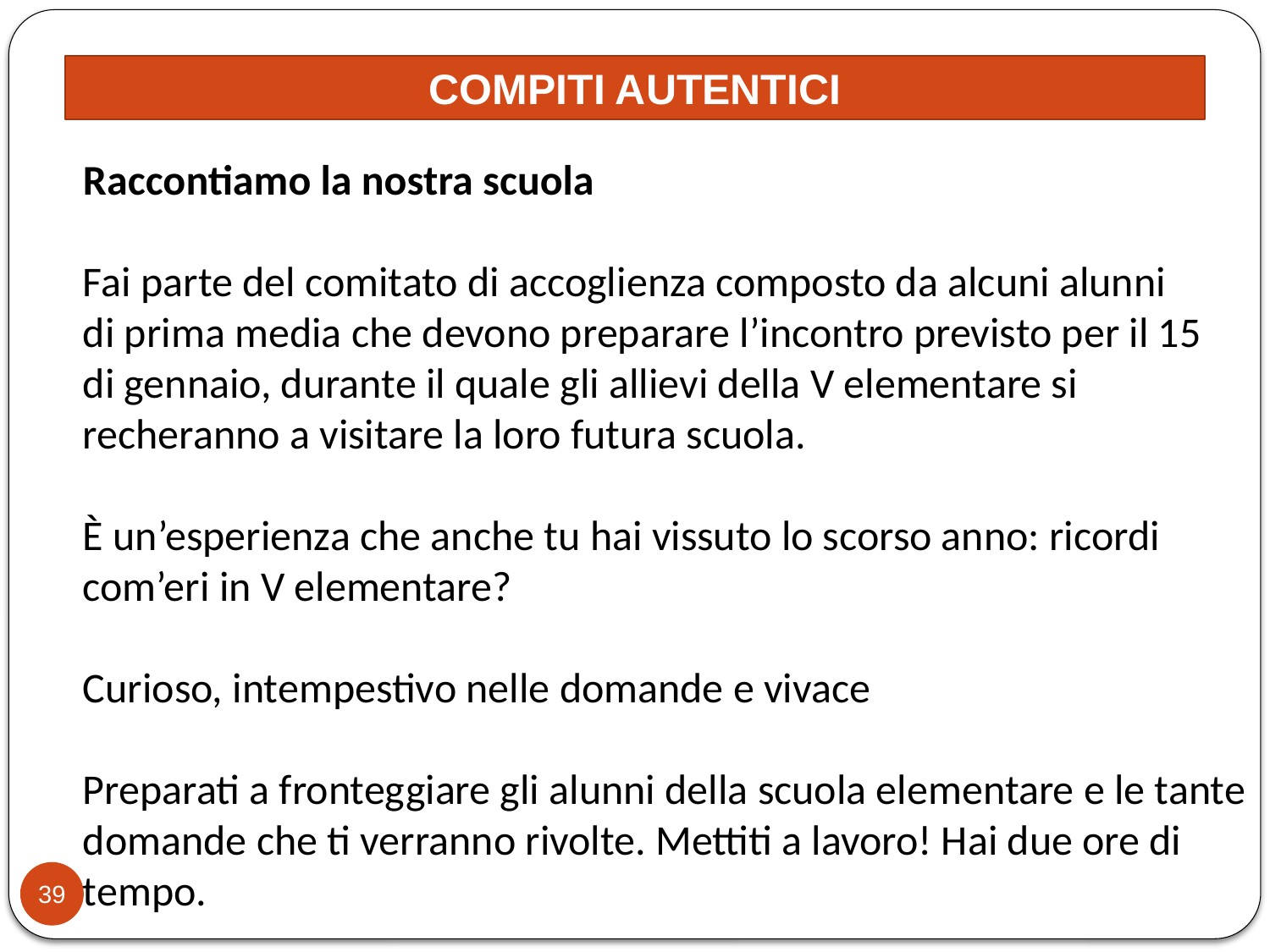

COMPITI AUTENTICI
Raccontiamo la nostra scuola

Fai parte del comitato di accoglienza composto da alcuni alunni
di prima media che devono preparare l’incontro previsto per il 15
di gennaio, durante il quale gli allievi della V elementare si
recheranno a visitare la loro futura scuola.

È un’esperienza che anche tu hai vissuto lo scorso anno: ricordi
com’eri in V elementare?

Curioso, intempestivo nelle domande e vivace

Preparati a fronteggiare gli alunni della scuola elementare e le tante
domande che ti verranno rivolte. Mettiti a lavoro! Hai due ore di
tempo.
39